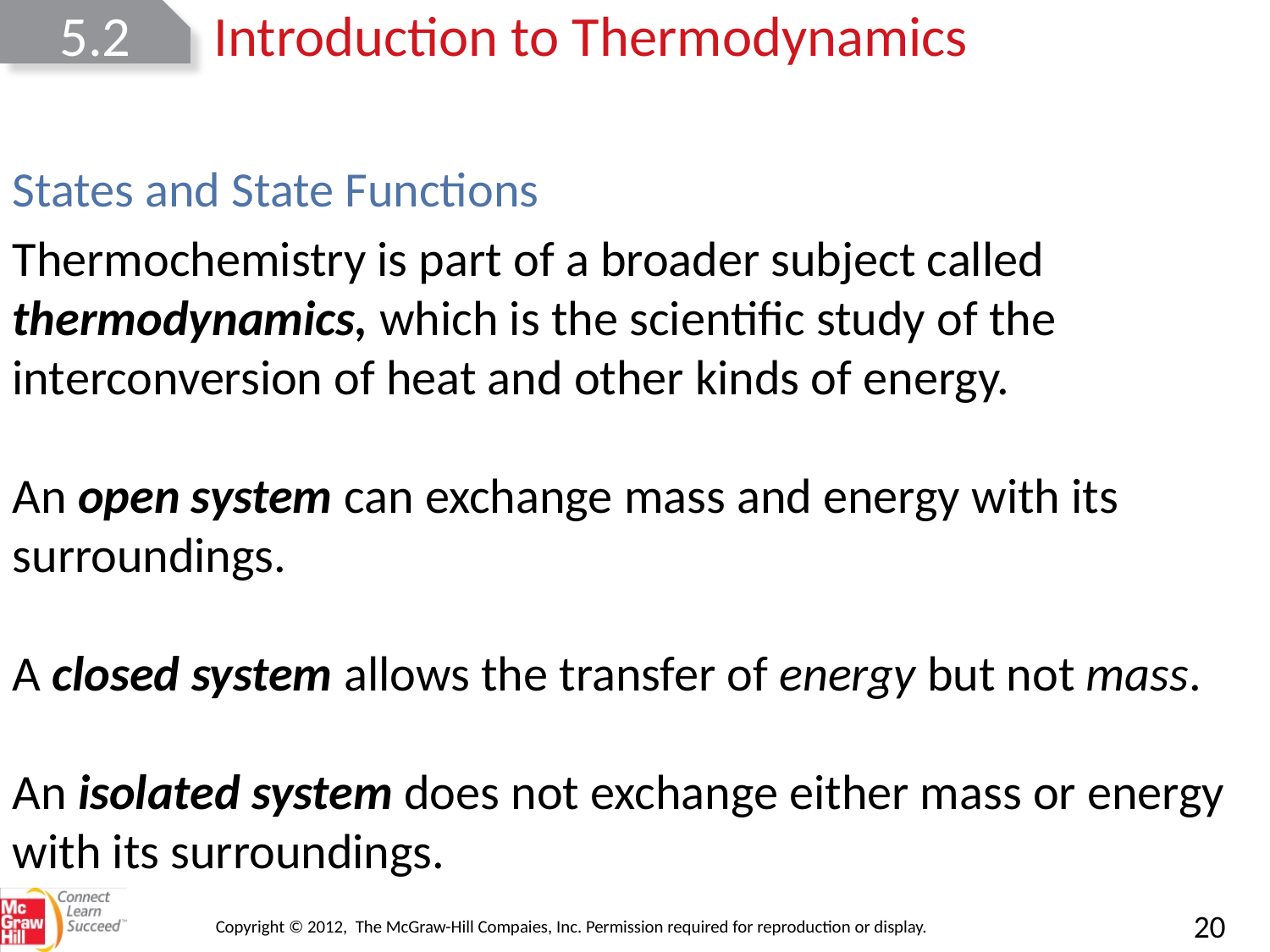

5.2
Introduction to Thermodynamics
States and State Functions

Thermochemistry is part of a broader subject called thermodynamics, which is the scientific study of the interconversion of heat and other kinds of energy.

An open system can exchange mass and energy with its surroundings.

A closed system allows the transfer of energy but not mass.

An isolated system does not exchange either mass or energy with its surroundings.

Copyright © 2012,  The McGraw-Hill Compaies, Inc. Permission required for reproduction or display.
20